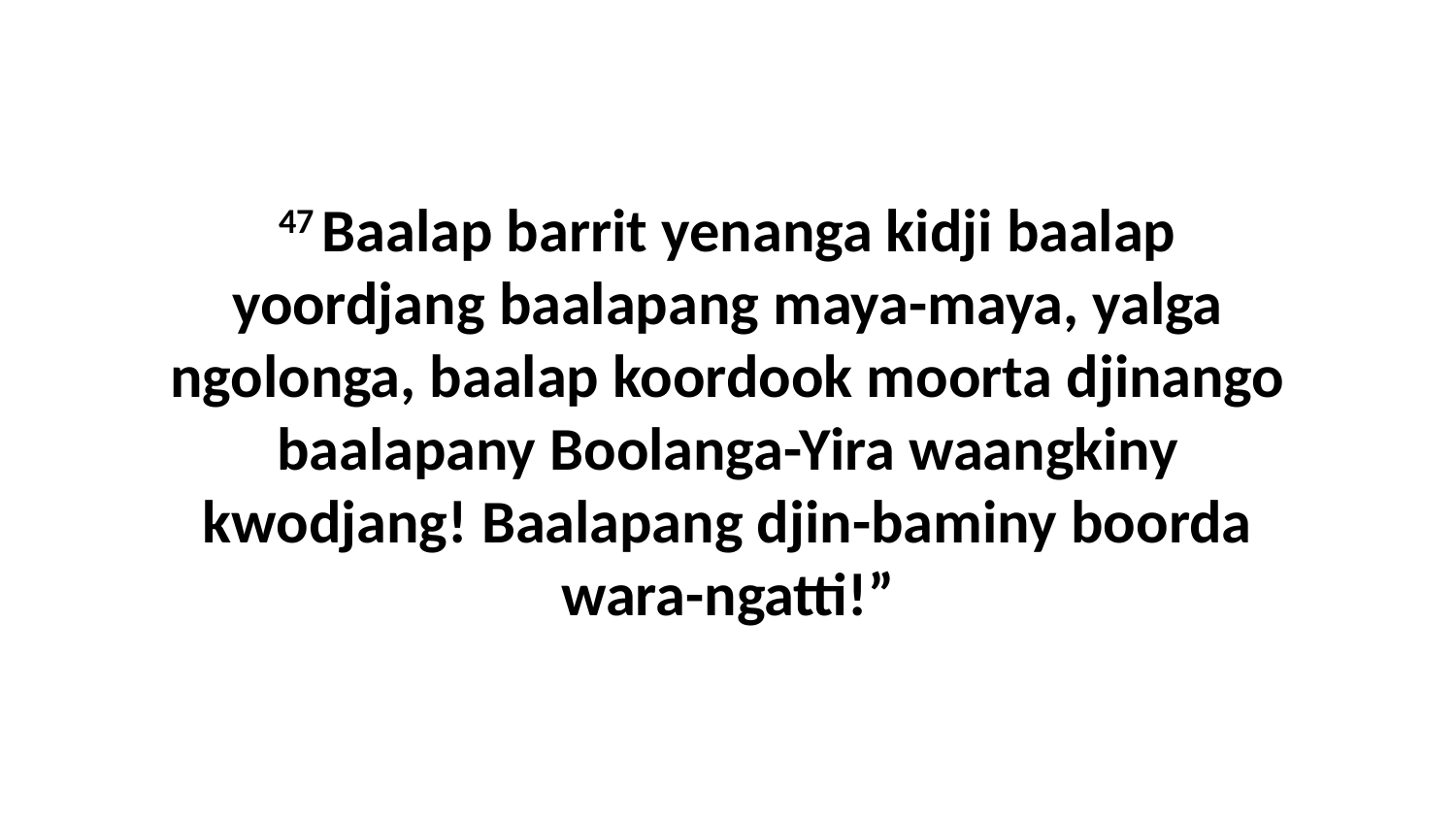

47 Baalap barrit yenanga kidji baalap yoordjang baalapang maya-maya, yalga ngolonga, baalap koordook moorta djinango baalapany Boolanga-Yira waangkiny kwodjang! Baalapang djin-baminy boorda wara-ngatti!”